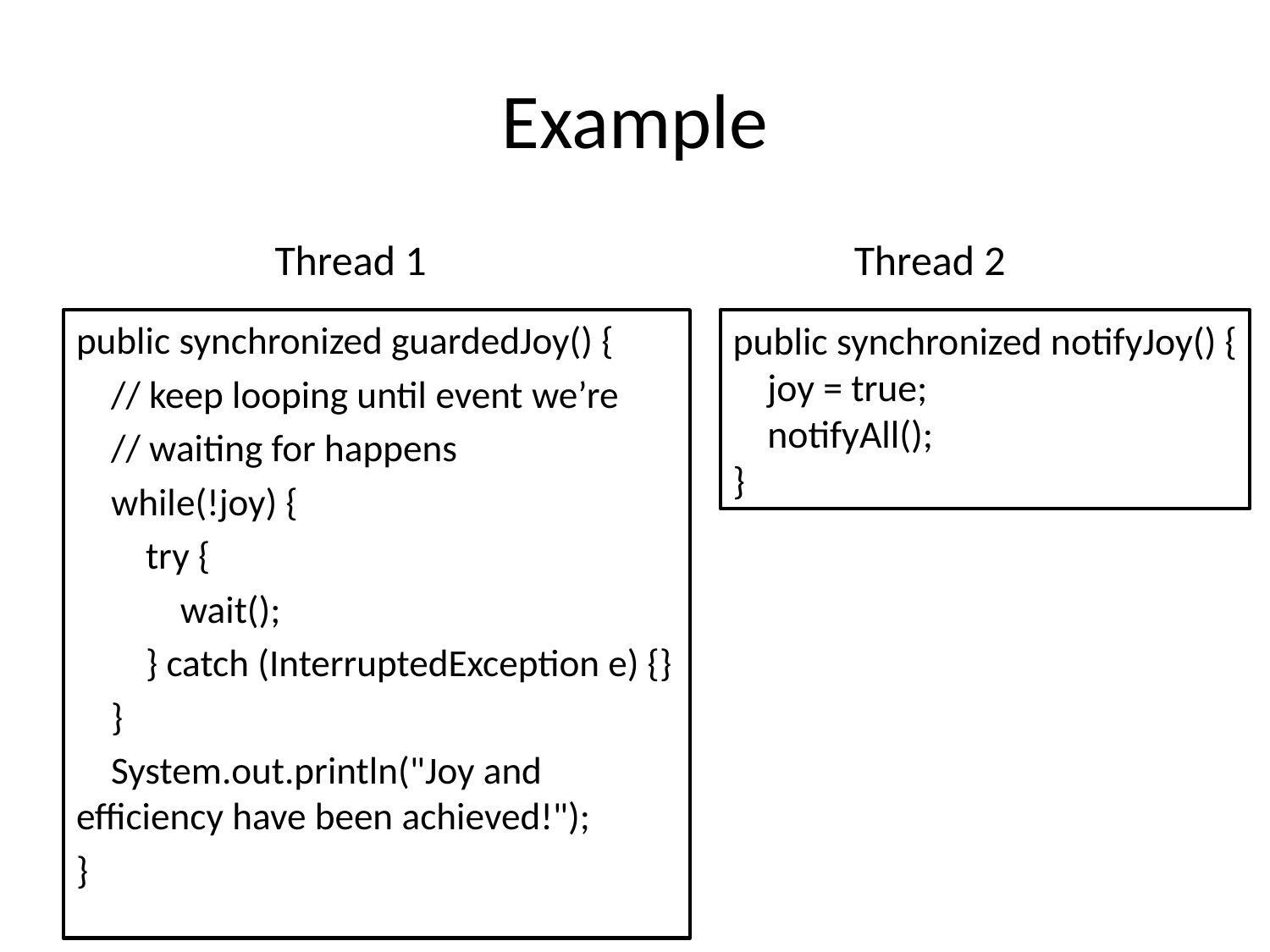

# Example
Thread 1
Thread 2
public synchronized guardedJoy() {
    // keep looping until event we’re
    // waiting for happens
    while(!joy) {
        try {
            wait();
        } catch (InterruptedException e) {}
    }
    System.out.println("Joy and efficiency have been achieved!");
}
public synchronized notifyJoy() {
    joy = true;
    notifyAll();
}